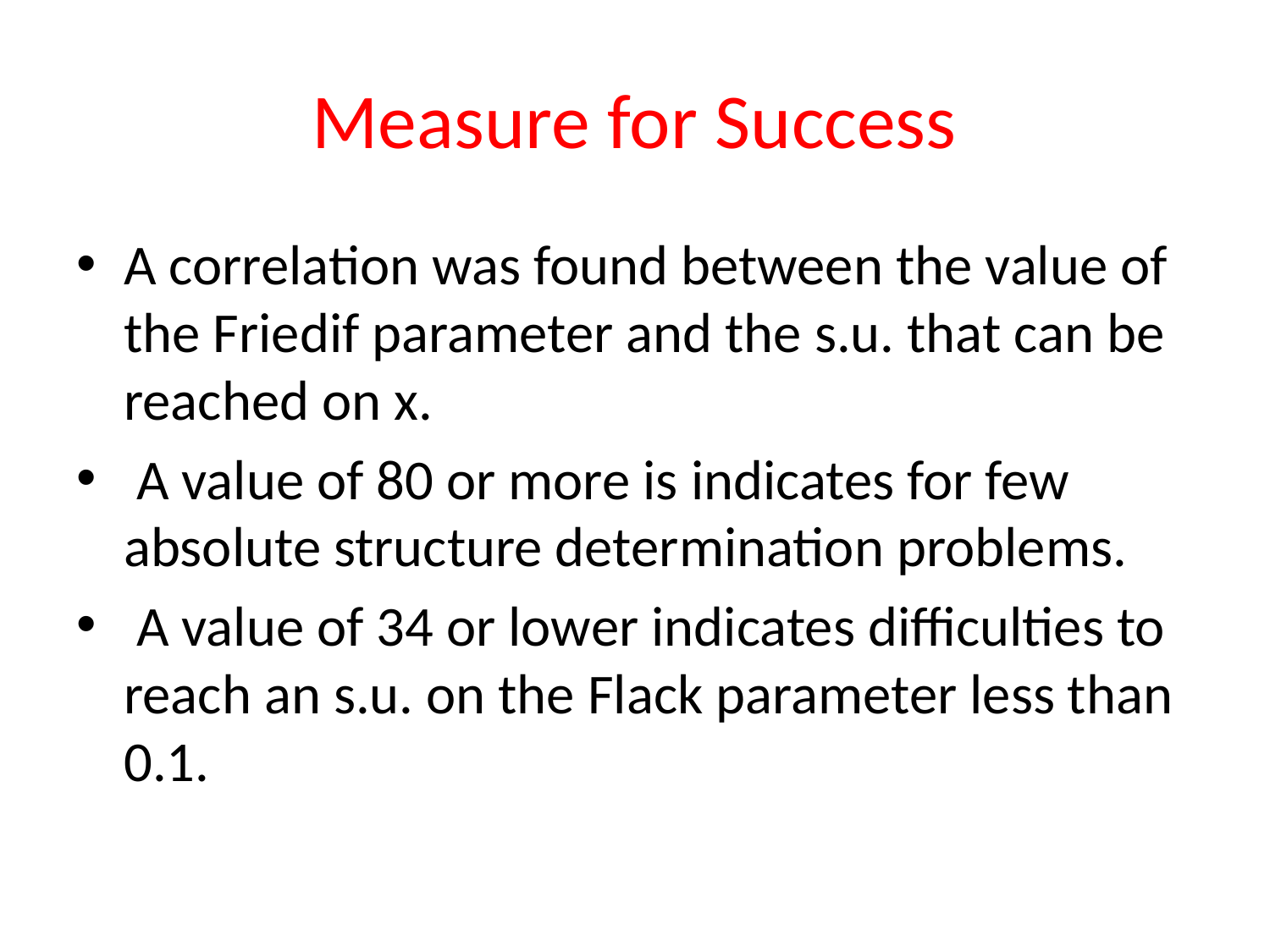

# Measure for Success
A correlation was found between the value of the Friedif parameter and the s.u. that can be reached on x.
 A value of 80 or more is indicates for few absolute structure determination problems.
 A value of 34 or lower indicates difficulties to reach an s.u. on the Flack parameter less than 0.1.